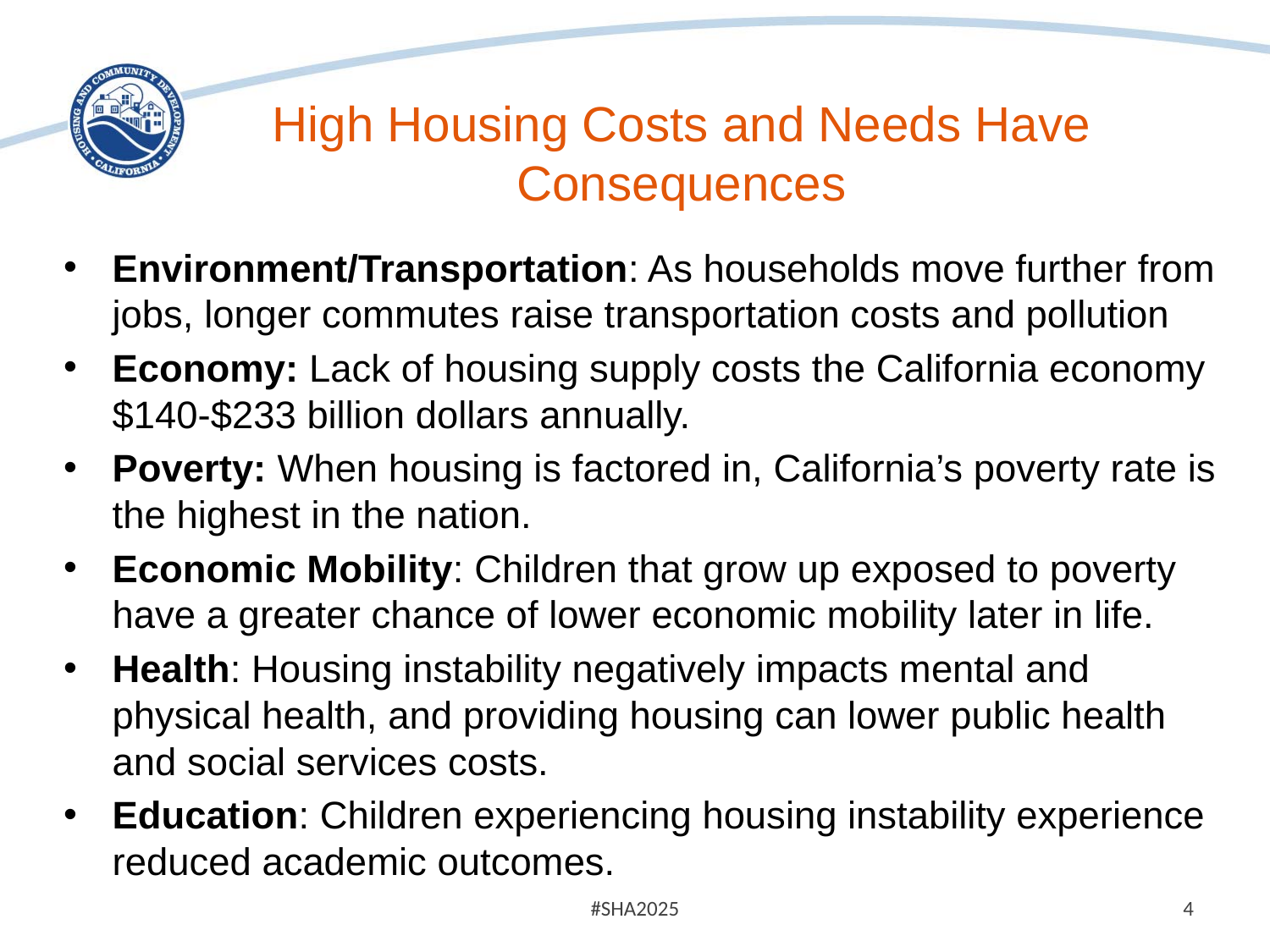

# High Housing Costs and Needs Have Consequences
Environment/Transportation: As households move further from jobs, longer commutes raise transportation costs and pollution
Economy: Lack of housing supply costs the California economy $140-$233 billion dollars annually.
Poverty: When housing is factored in, California’s poverty rate is the highest in the nation.
Economic Mobility: Children that grow up exposed to poverty have a greater chance of lower economic mobility later in life.
Health: Housing instability negatively impacts mental and physical health, and providing housing can lower public health and social services costs.
Education: Children experiencing housing instability experience reduced academic outcomes.

#SHA2025
4